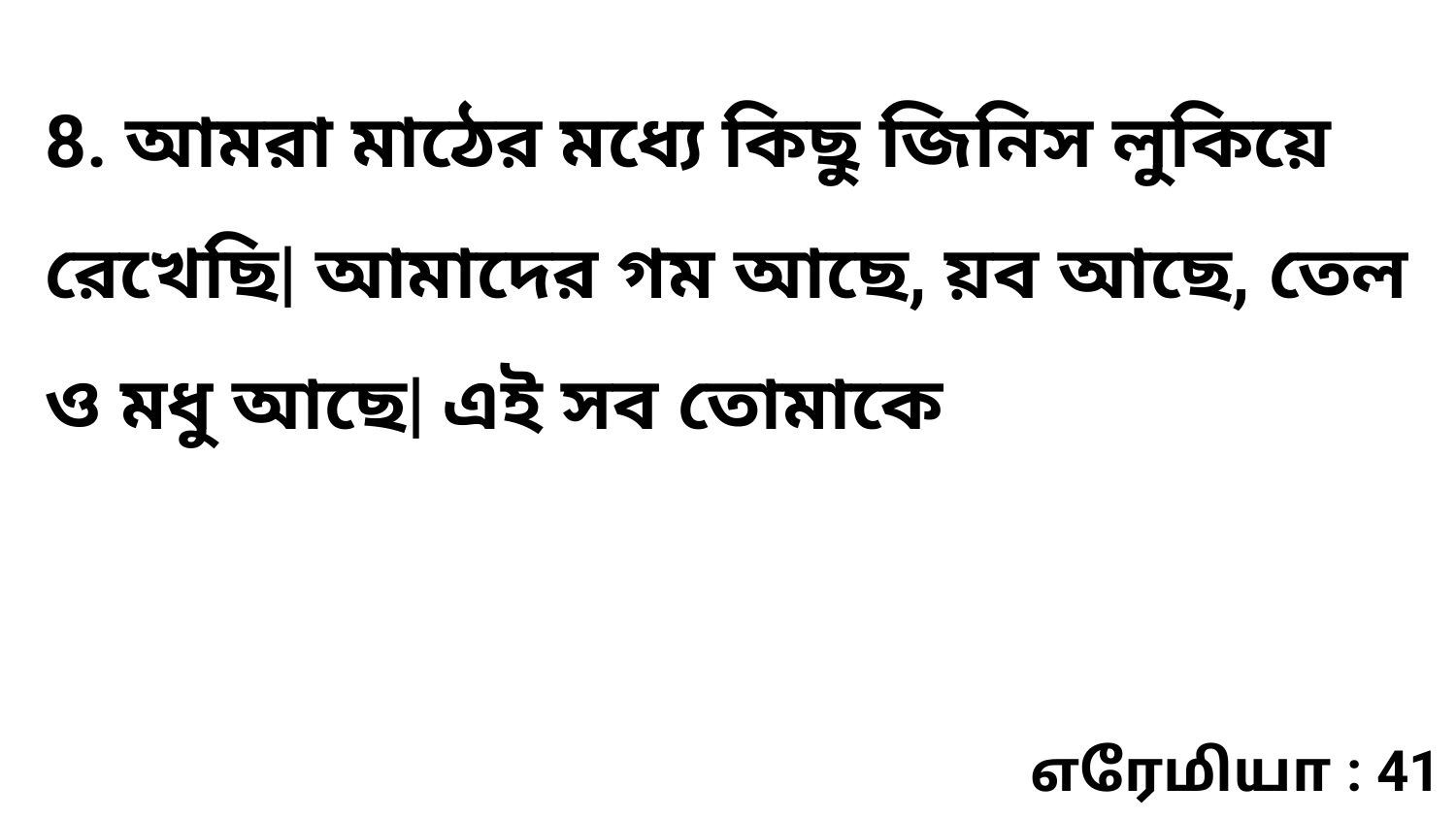

8. আমরা মাঠের মধ্যে কিছু জিনিস লুকিয়ে রেখেছি| আমাদের গম আছে, য়ব আছে, তেল ও মধু আছে| এই সব তোমাকে
எரேமியா : 41